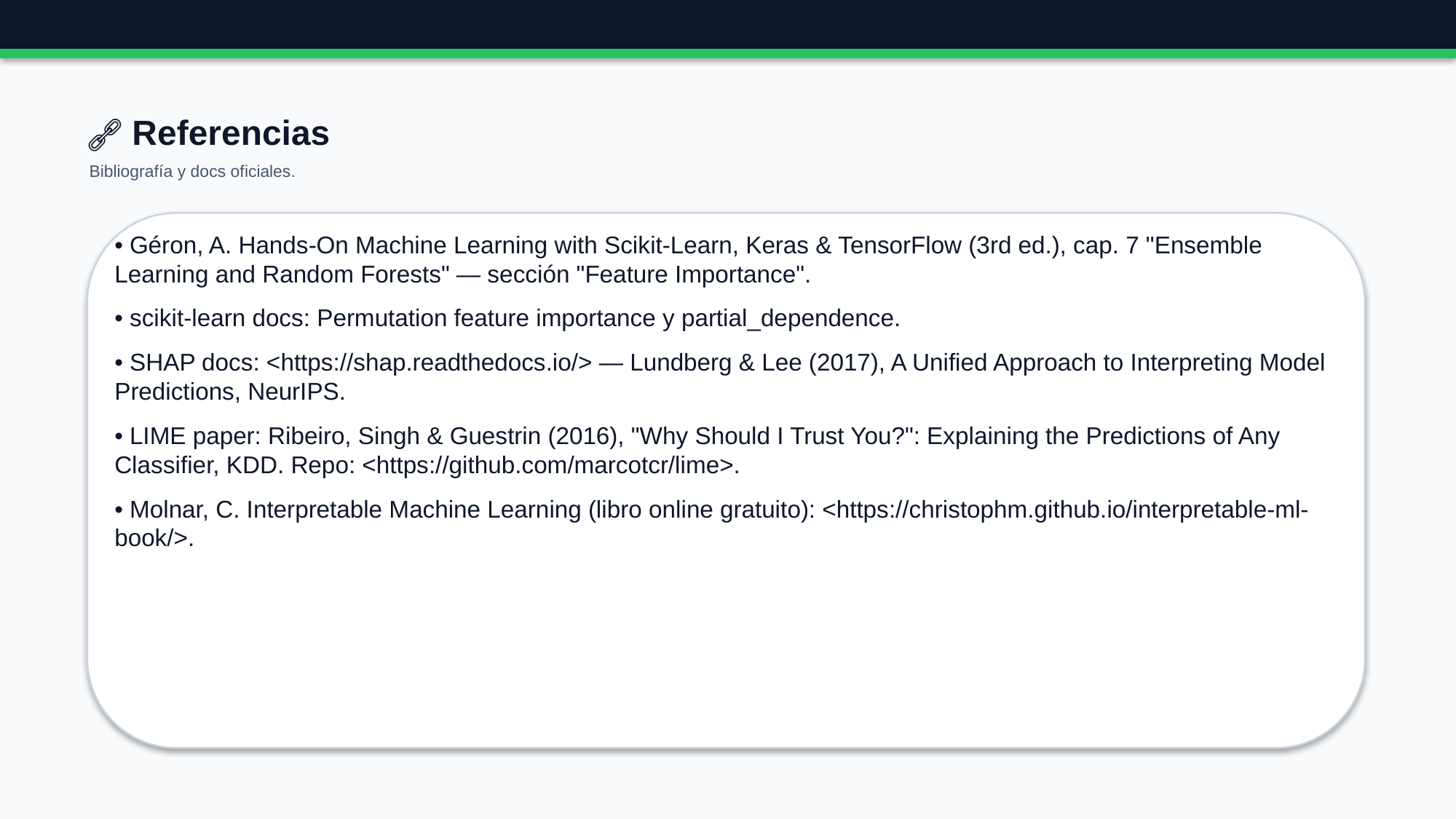

🔗 Referencias
Bibliografía y docs oficiales.

• Géron, A. Hands-On Machine Learning with Scikit-Learn, Keras & TensorFlow (3rd ed.), cap. 7 "Ensemble Learning and Random Forests" — sección "Feature Importance".
• scikit-learn docs: Permutation feature importance y partial_dependence.
• SHAP docs: <https://shap.readthedocs.io/> — Lundberg & Lee (2017), A Unified Approach to Interpreting Model Predictions, NeurIPS.
• LIME paper: Ribeiro, Singh & Guestrin (2016), "Why Should I Trust You?": Explaining the Predictions of Any Classifier, KDD. Repo: <https://github.com/marcotcr/lime>.
• Molnar, C. Interpretable Machine Learning (libro online gratuito): <https://christophm.github.io/interpretable-ml-book/>.